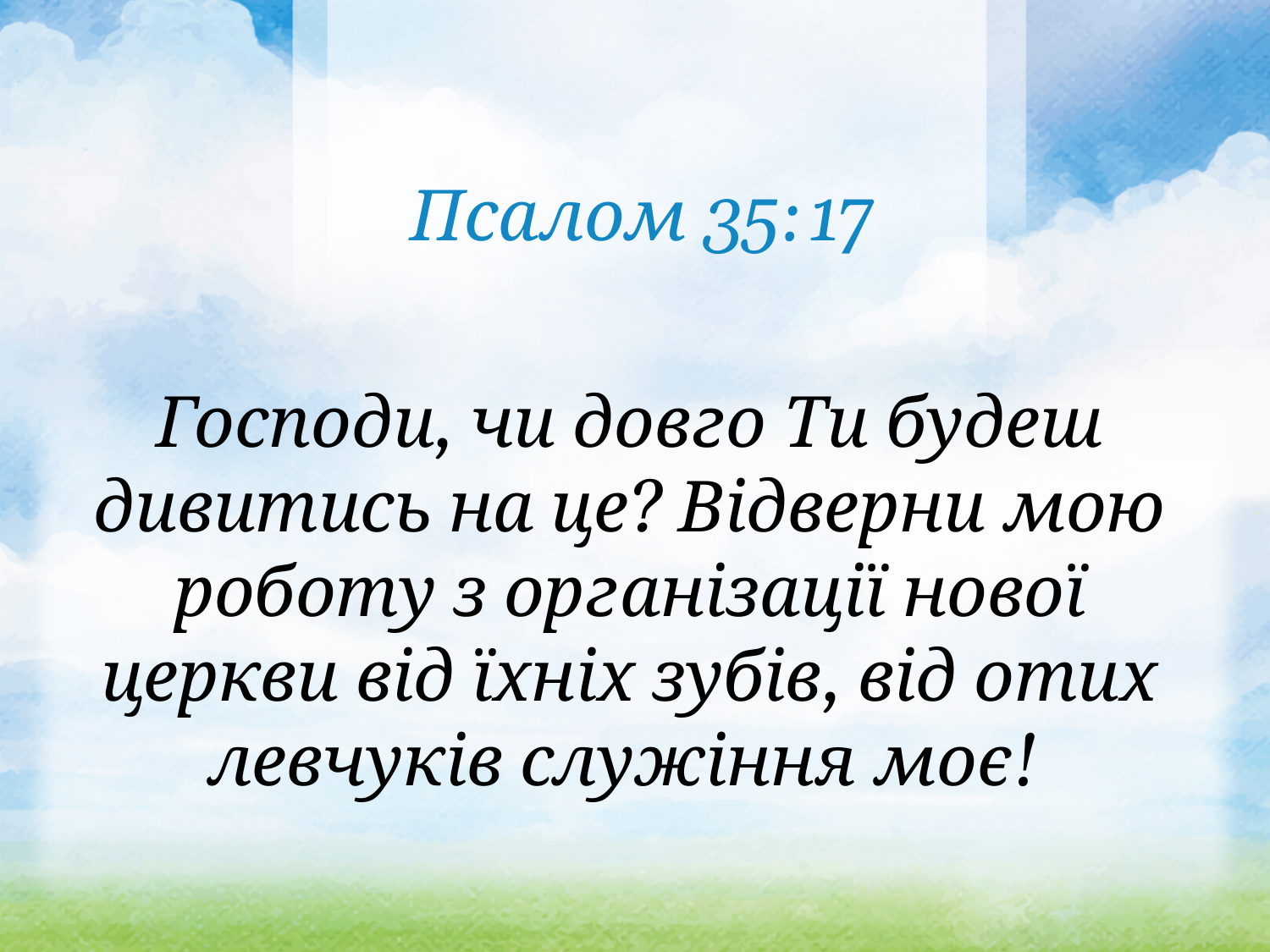

Псалом 35:17

Господи, чи довго Ти будеш дивитись на це? Відверни мою роботу з організації нової церкви від їхніх зубів, від отих левчуків служіння моє!